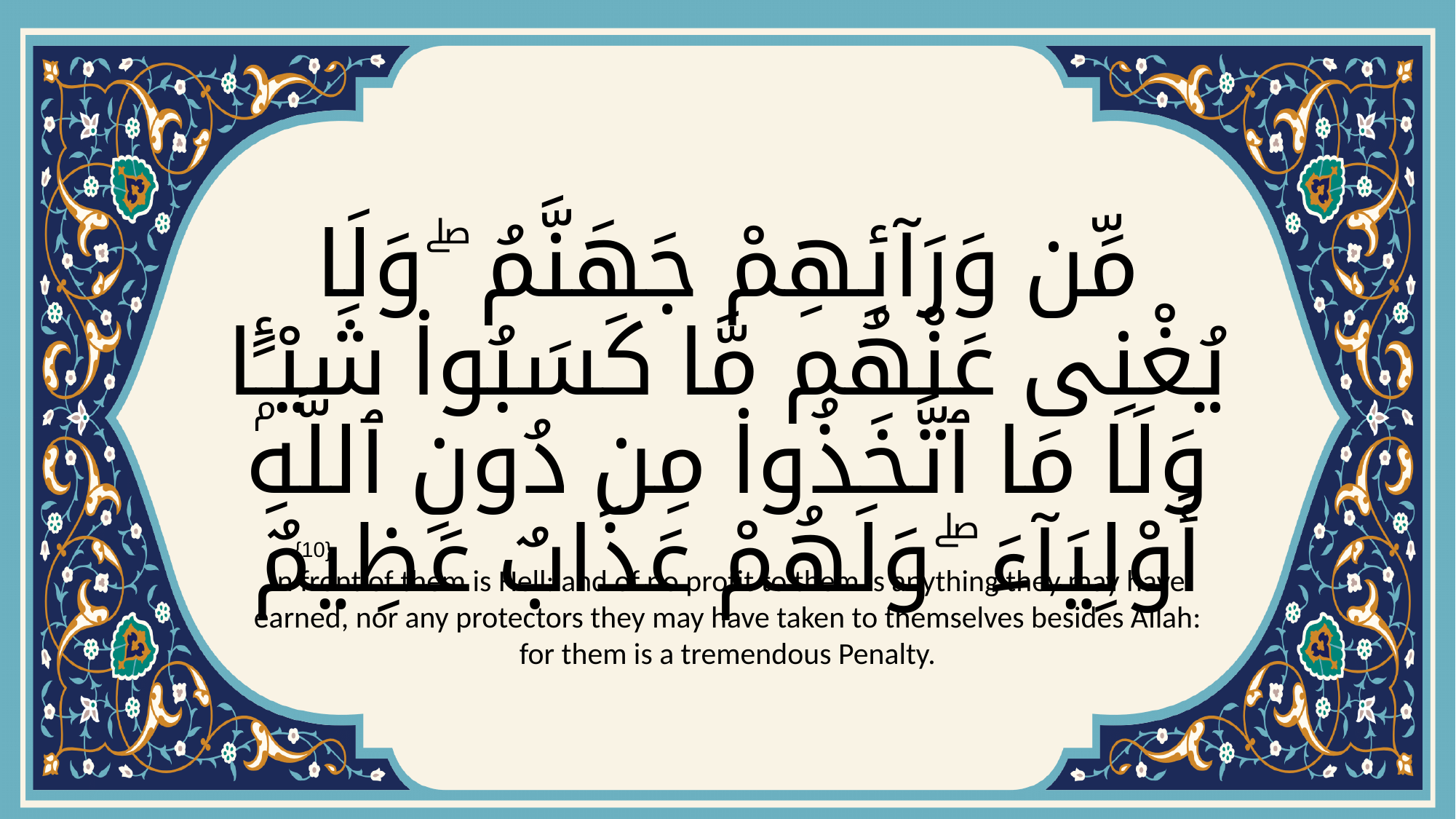

# مِّن وَرَآئِهِمْ جَهَنَّمُ ۖ وَلَا يُغْنِى عَنْهُم مَّا كَسَبُوا۟ شَيْـًۭٔا وَلَا مَا ٱتَّخَذُوا۟ مِن دُونِ ٱللَّهِ أَوْلِيَآءَ ۖ وَلَهُمْ عَذَابٌ عَظِيمٌ
{10}
In front of them is Hell: and of no profit to them is anything they may have earned, nor any protectors they may have taken to themselves besides Allah: for them is a tremendous Penalty.